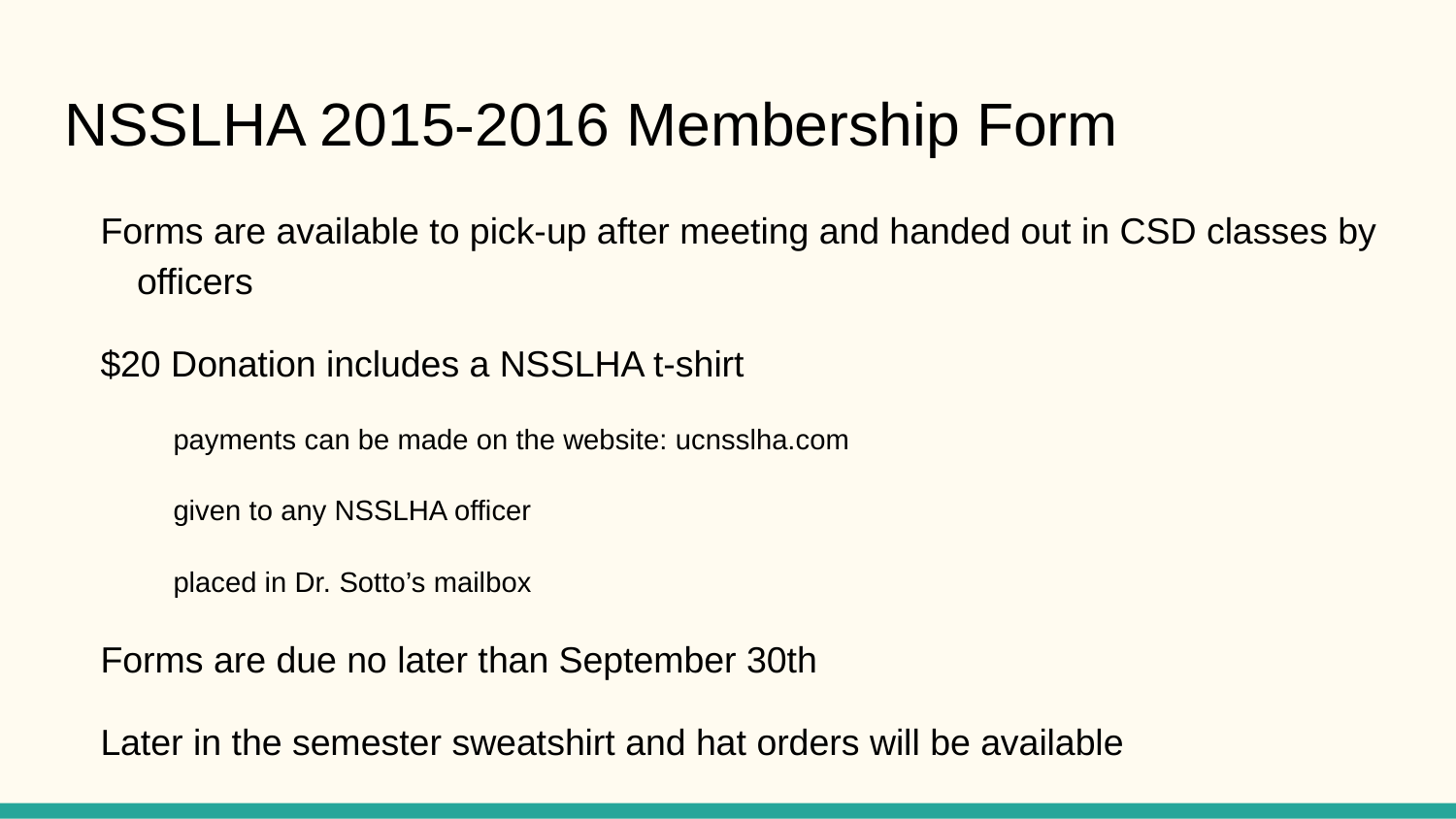

# NSSLHA 2015-2016 Membership Form
Forms are available to pick-up after meeting and handed out in CSD classes by officers
$20 Donation includes a NSSLHA t-shirt
payments can be made on the website: ucnsslha.com
given to any NSSLHA officer
placed in Dr. Sotto’s mailbox
Forms are due no later than September 30th
Later in the semester sweatshirt and hat orders will be available